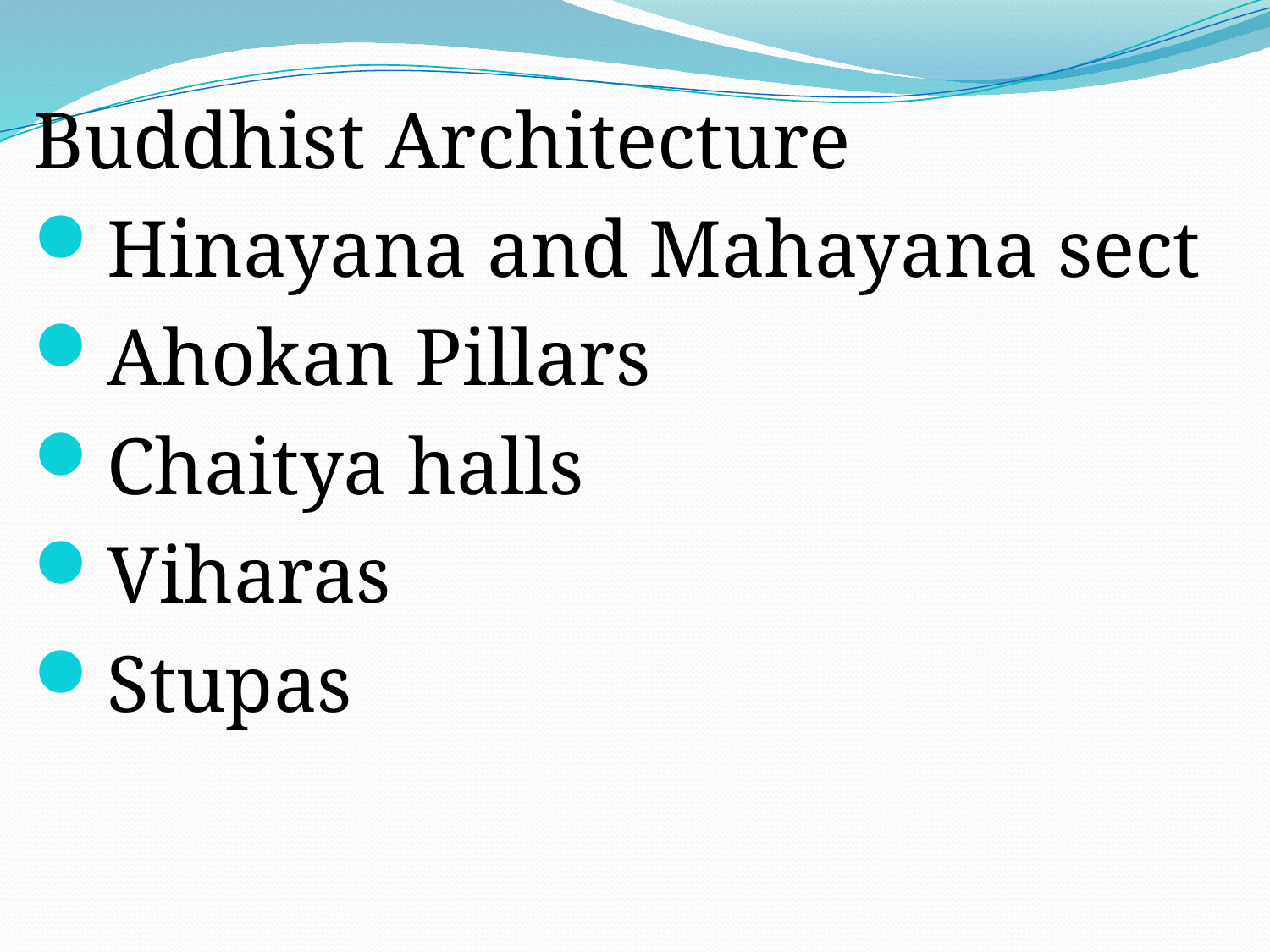

Buddhist Architecture
Hinayana and Mahayana sect
Ahokan Pillars
Chaitya halls
Viharas
Stupas